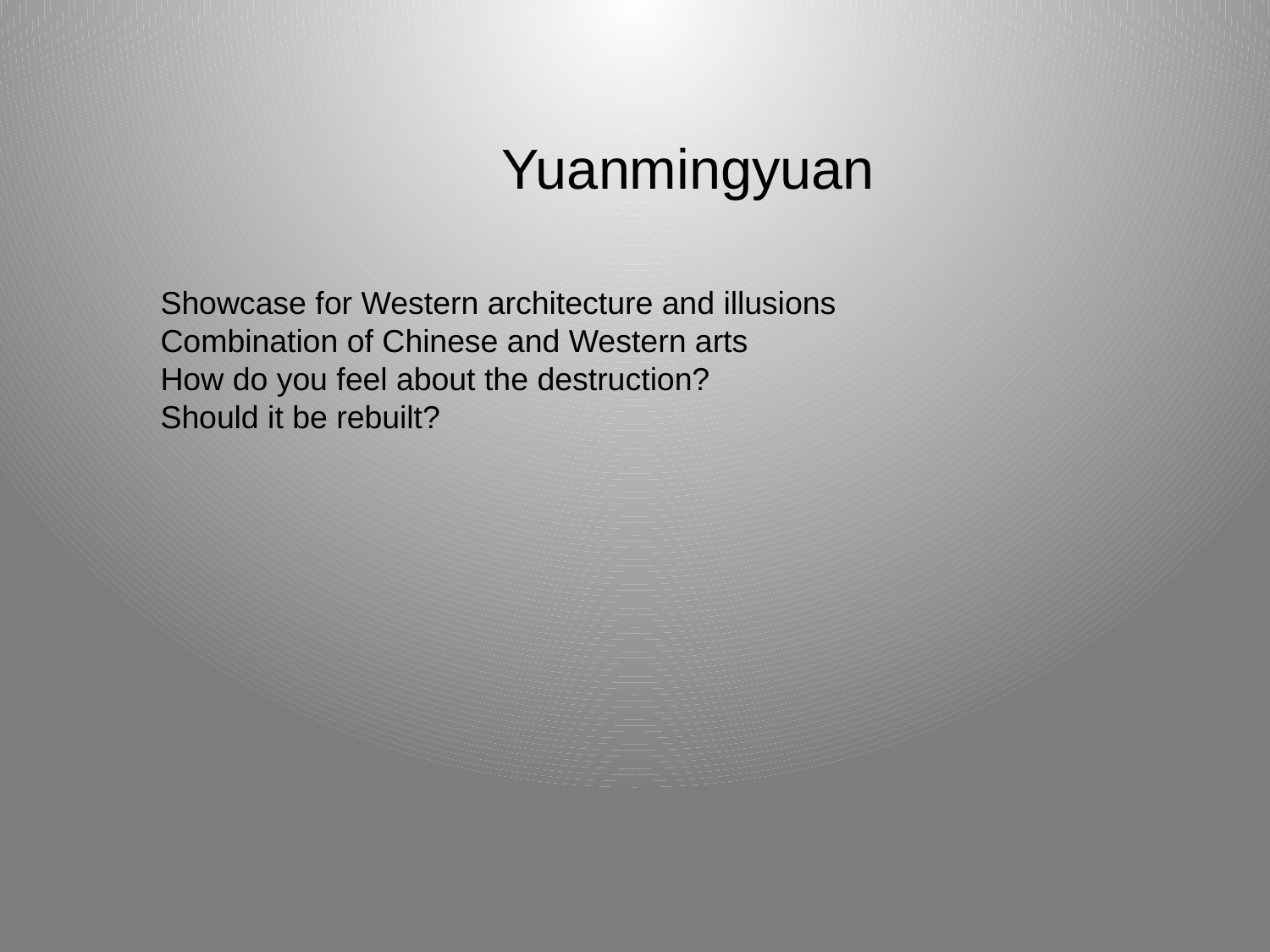

# Yuanmingyuan
Showcase for Western architecture and illusions
Combination of Chinese and Western arts
How do you feel about the destruction?
Should it be rebuilt?